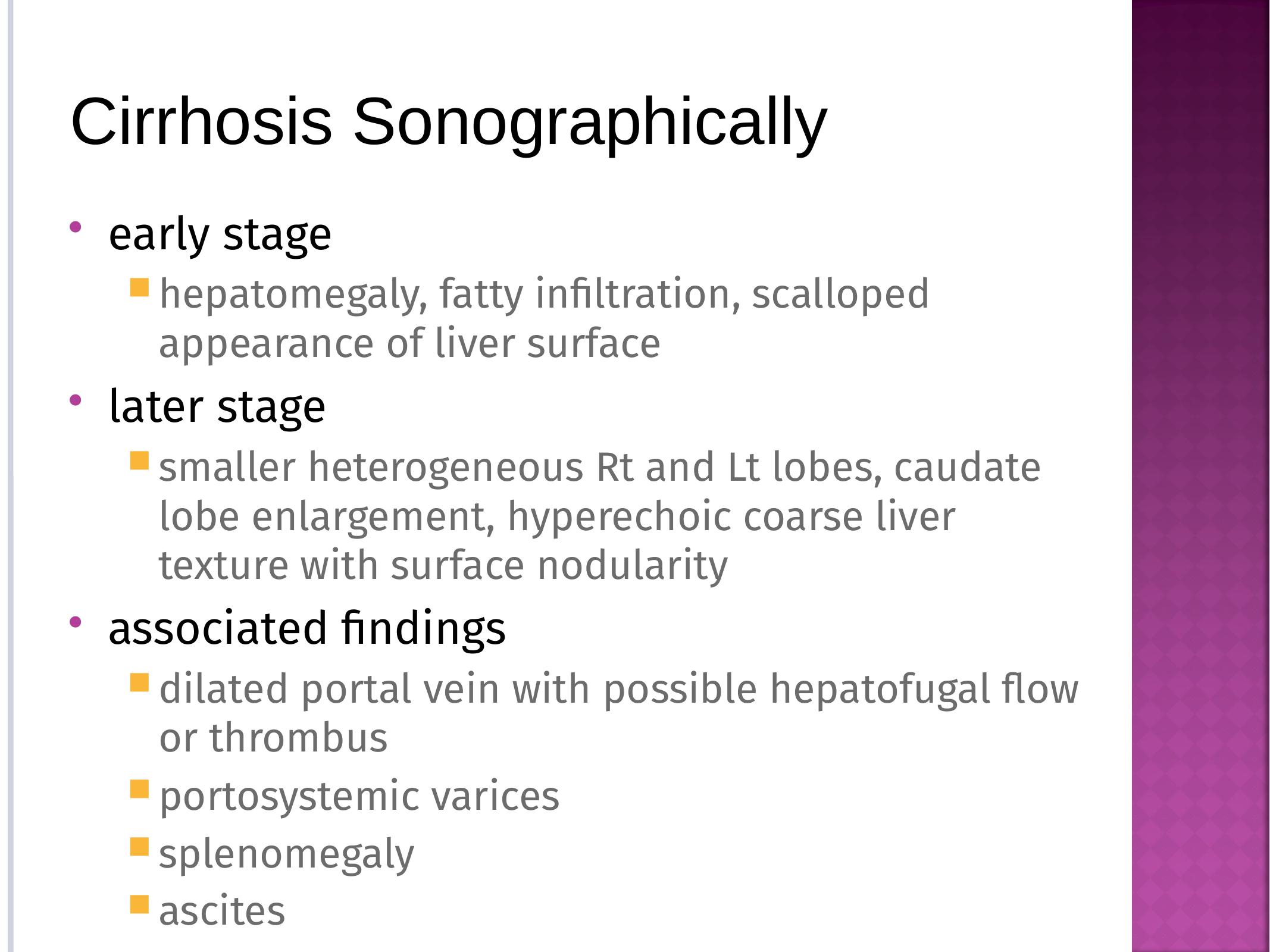

# Cirrhosis Sonographically
early stage
hepatomegaly, fatty infiltration, scalloped appearance of liver surface
later stage
smaller heterogeneous Rt and Lt lobes, caudate lobe enlargement, hyperechoic coarse liver texture with surface nodularity
associated findings
dilated portal vein with possible hepatofugal flow or thrombus
portosystemic varices
splenomegaly
ascites
22